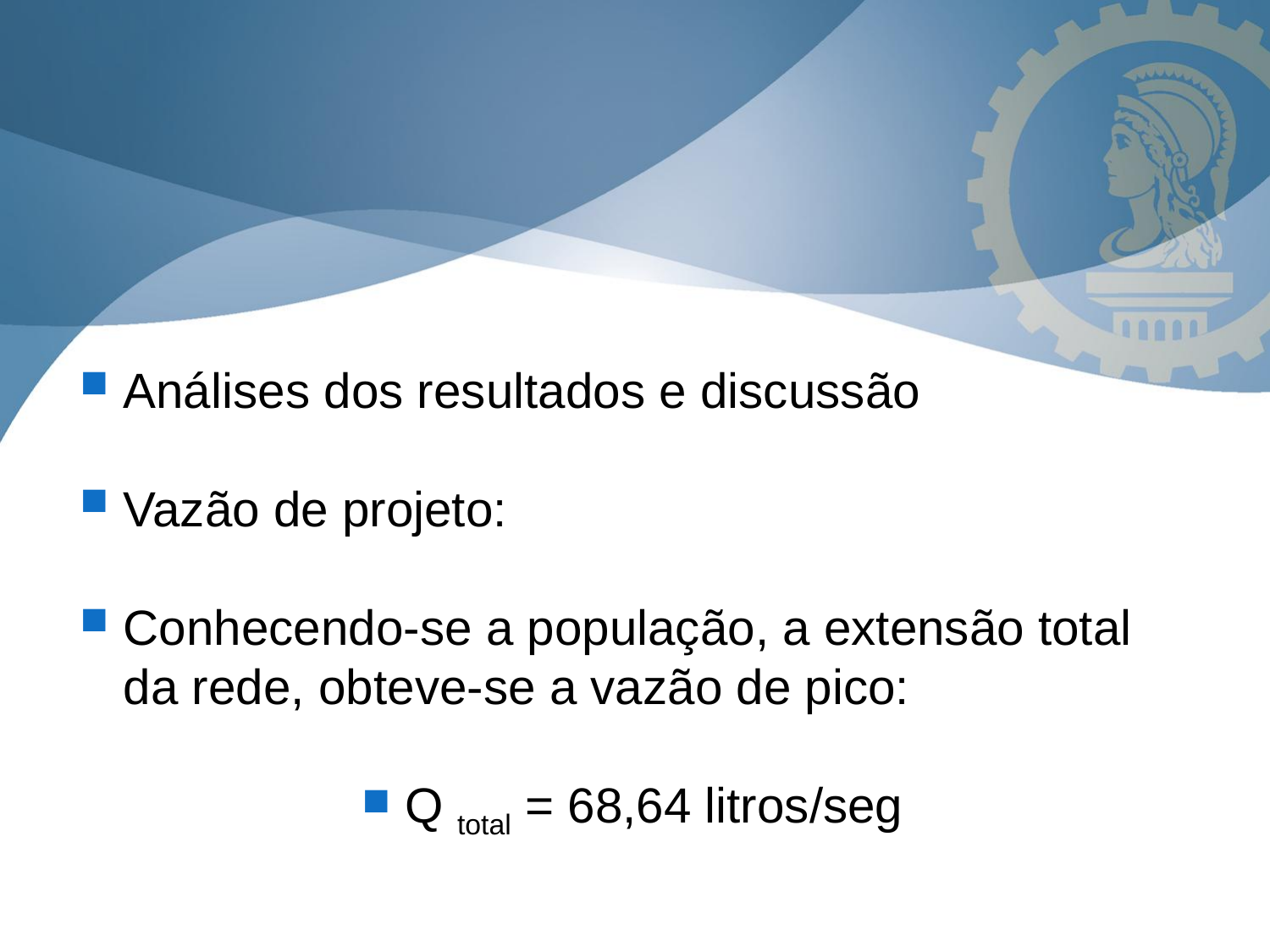

Análises dos resultados e discussão

Vazão de projeto:

Conhecendo-se a população, a extensão total da rede, obteve-se a vazão de pico:

Q total = 68,64 litros/seg